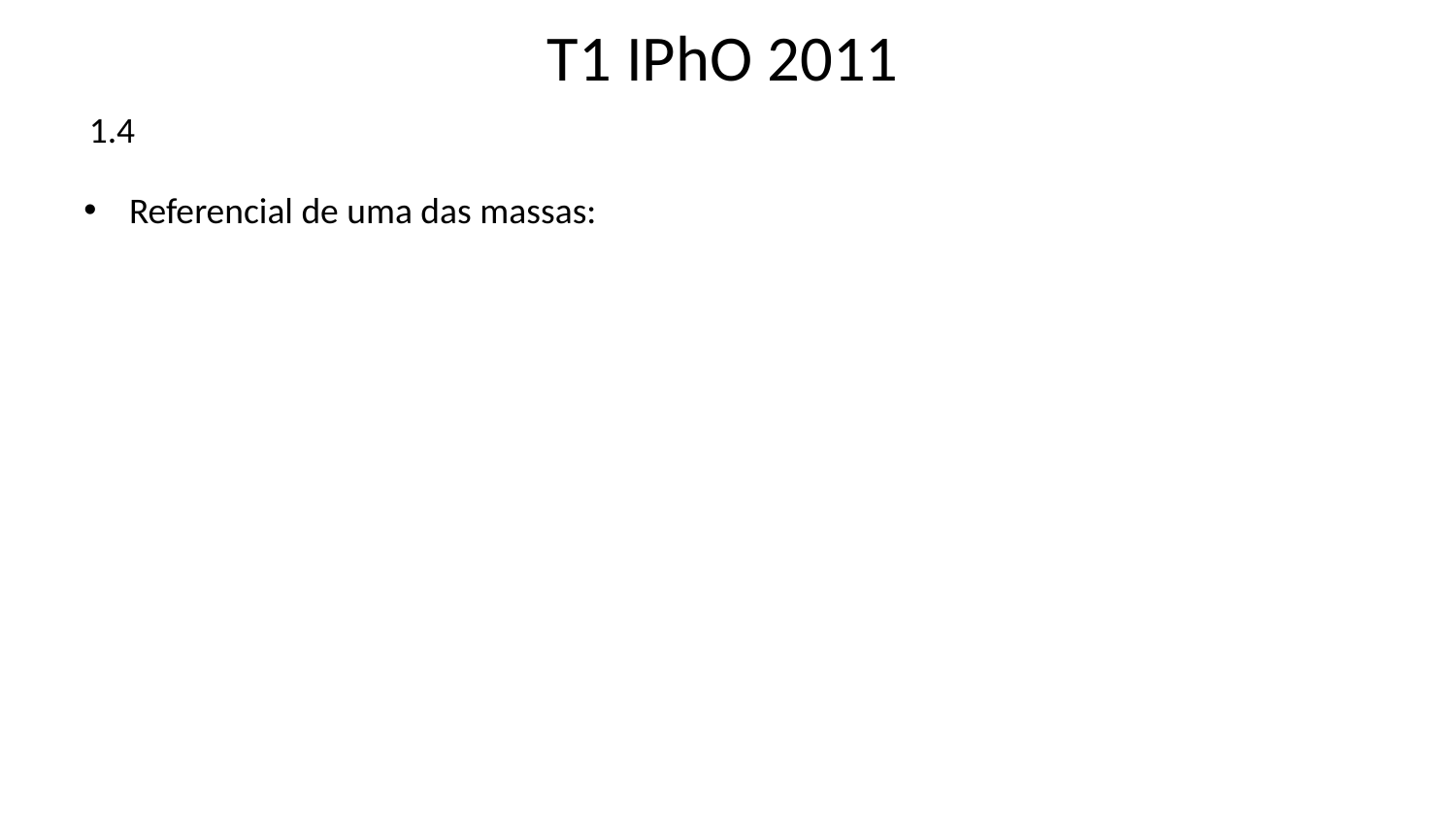

T1 IPhO 2011
1.4
Referencial de uma das massas: